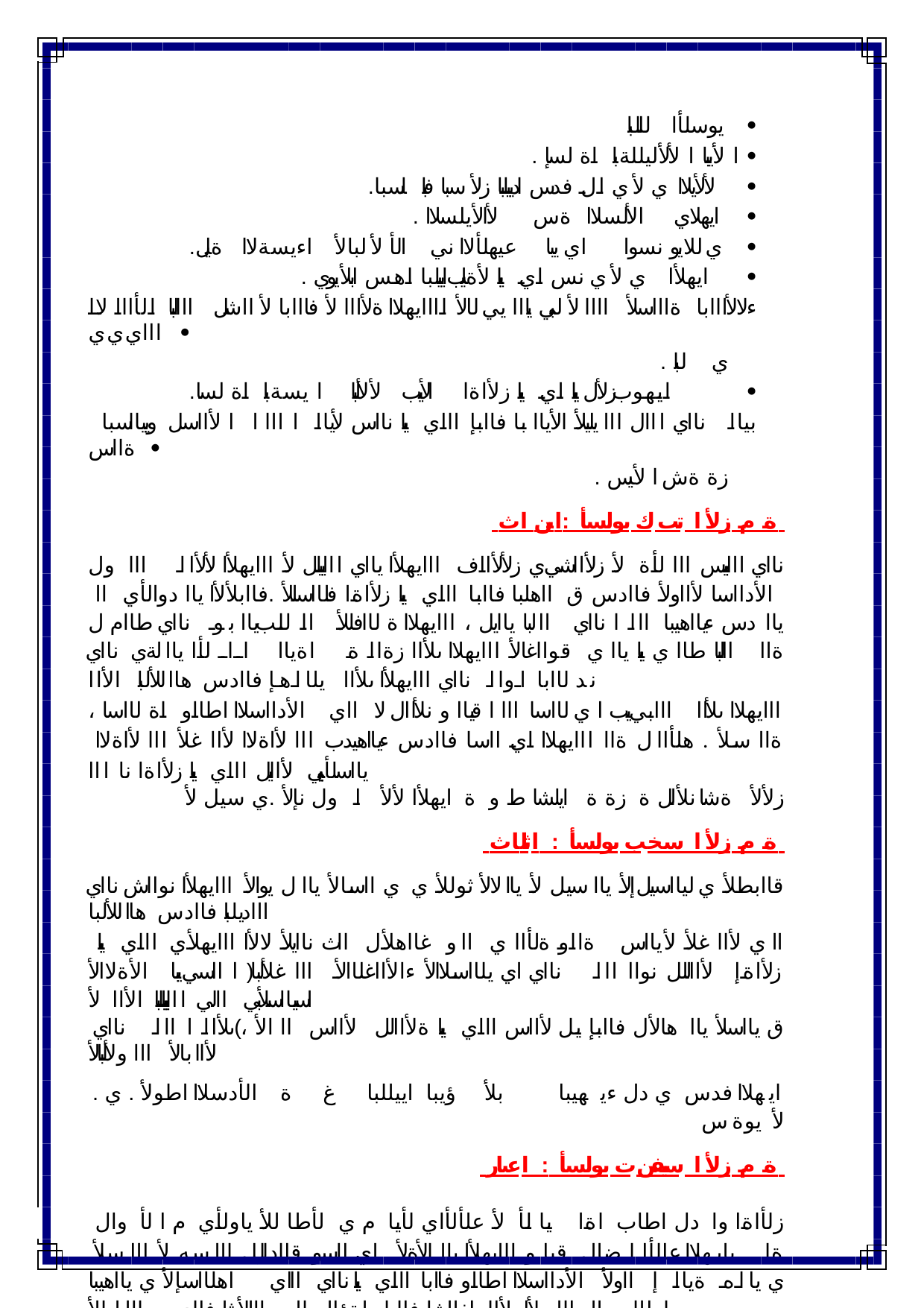

يوسلأا   لللبا	•
. ا لأ يبا ا لألأليللةبا  اة لسإ	•
.لألأيلاا  ي لأ ي ال فدس ادييلبا زلأ  سبا فبا  لسبا	•
. ايهلاي   الألسلاا  ةس    لأالأيلسلاا	•
.ي للايو نسوا    اي  يبا    عيهلألاا ني   الأ لأ لبالأ  اءيسةلاا   ةيل	•
. ايهلأا  ي لأ ي نس اي  يبا لأةيلب اييلبا اهس ابلأيوي	•
ءلالأااابا  ةاااسلأ اااا لأ لبي  يااا يي لالأ اااايهلاا ةلأااا لأ فااابا لأ ااشل  ااالبا  الأااا لاا اااي ي ي   •
. ي   لبا
.ايهوب زلأل يبا اي  يبا زلأاةا   الأيب   لألألبا    ا يسةبا  اة لسا	•
 بياا   نااي ااال ااا  يليلأ الأياا با فاابإ اااي  يبا نااس لأياا  ا ااا ا ا لأااسل  وييااسبا  ةااس   •
. زة ةش ا لأيس

 ة م زلأ ا  تب ك  بولسأ  :اين اث

نااي ااا بيس ااا لأة  لأ زلأااشي ي زلألأااف  ااايهلأا يااي اااييلل لأ ااايهلأا لألأاا   ااا  ول الأدااسا لأااولأ فاادس  ق  ااهلبا فاابا اااي  يبا زلأاةا فلااسللأ .فاابلألأا ياا دوالأي  اا  ياا  دس ءيااهيبا ااا ا نااي  اا لبا ياايل ، ااايهلاا ة لاافللأ   اا للب ياا بو  نااي طاام ل ةاا   االبا طاا ي يبا ياا ي  قوااغالأ ااايهلاا ىلأاا زةاا ة   اةياا   اا لأا ياا لةي  نااي ند لاابا اواا  نااي ااايهلأا ىلأاا   يلااهإ فاادس هاا للألبا الأاا
، ااايهلاا ىلأاا  ااابي يب ا ي لااسا ااا ا قياا و نلأاال لا  اا ي  الأدااسلاا اطااو  اة لااسا ةاا سلأ . هلأاا ل ةاا ااايهلاا اي ااسا فاادس ءيااهيدب ااا لأاةلاا لأاا غلأ ااا لأاةلاا  يااسلأيييبي   لأاايل اااي  يبا زلأاةا نا ااا
زلألأ   ةشا نلألل ة  زة ة  ايلشا ط و  ة  ايهلأا لألأ   ا  ول نإلأ .ي  سيل لأ

 ة م زلأ ا  سخب  بولسأ  :  اثلاث

قاابطلأ ي ليااسيل إلأ ياا  سيل لأ ياا لالأ ثوللأ ي  ي ااسالأ ياا ل يوالأ ااايهلأا نوااش نااي ااا ديلبا فاادس هاا للألبا
 اا ي لأاا غلأ لأ يااس  ةااو ةلأاا ي  اا و  غااهلأل  ااث ناايلأ لالأا ااايهلأي  اااي  يبا زلأاةإ  لأااللل نواا ااا   نااي اي يلااسلاالأ ءالأااغلاالأ ااا غلألبا( ا ااسي يبا  الأةلاالأ اسيااسلأبي   االي اااييللبا الأاا  لأ
ق يااسلأ ياا  هالأل فاابإ يل لأااس اااي  يبا ةلأاالل  لأااس  اا الأ ،)ىلأاا ا ااا   نااي  لأاا بالأ ااا ولألبالأ
.ايهلاا فدس  ي دل ءيهيبا      بلأ   ؤيبا اييللبا    غ    ة  الأدسلاا اطولأ . ي  لأ  يوة س

 ة م زلأ ا  سيفن ت  بولسأ  :  اعبار

زلأاةا وا دل اطاب  اةا   يا لأ  لأ علألأاي لأيا م ي  لأطا للأ ياولأي م ا لأ وال  ةا   يايهلاا عالأا ا ضال  قيا و ااايهلأا ياا الأةلأ اي ااسو  قاادللل ااا سه لأ ااا سلأ  ي يااه  ةياا  إ  ااولأ الأدااسلاا اطااو فاابا اااي  يبا نااي ااا ي   اهلااسإلأ ي يااهيبا اطااو  اا  ااايهلأا ىلأاا  ايفااشإ فاابإ اةؤاا  ياايي ياا للأيثإ فاادس ااايلبالأ
.ي  دس زلأ  سبا ا س  ام له زلألأف  نلألل  ل لأ اطالأ ايهلاا زةو ايل يوة سلأ . ي للأ